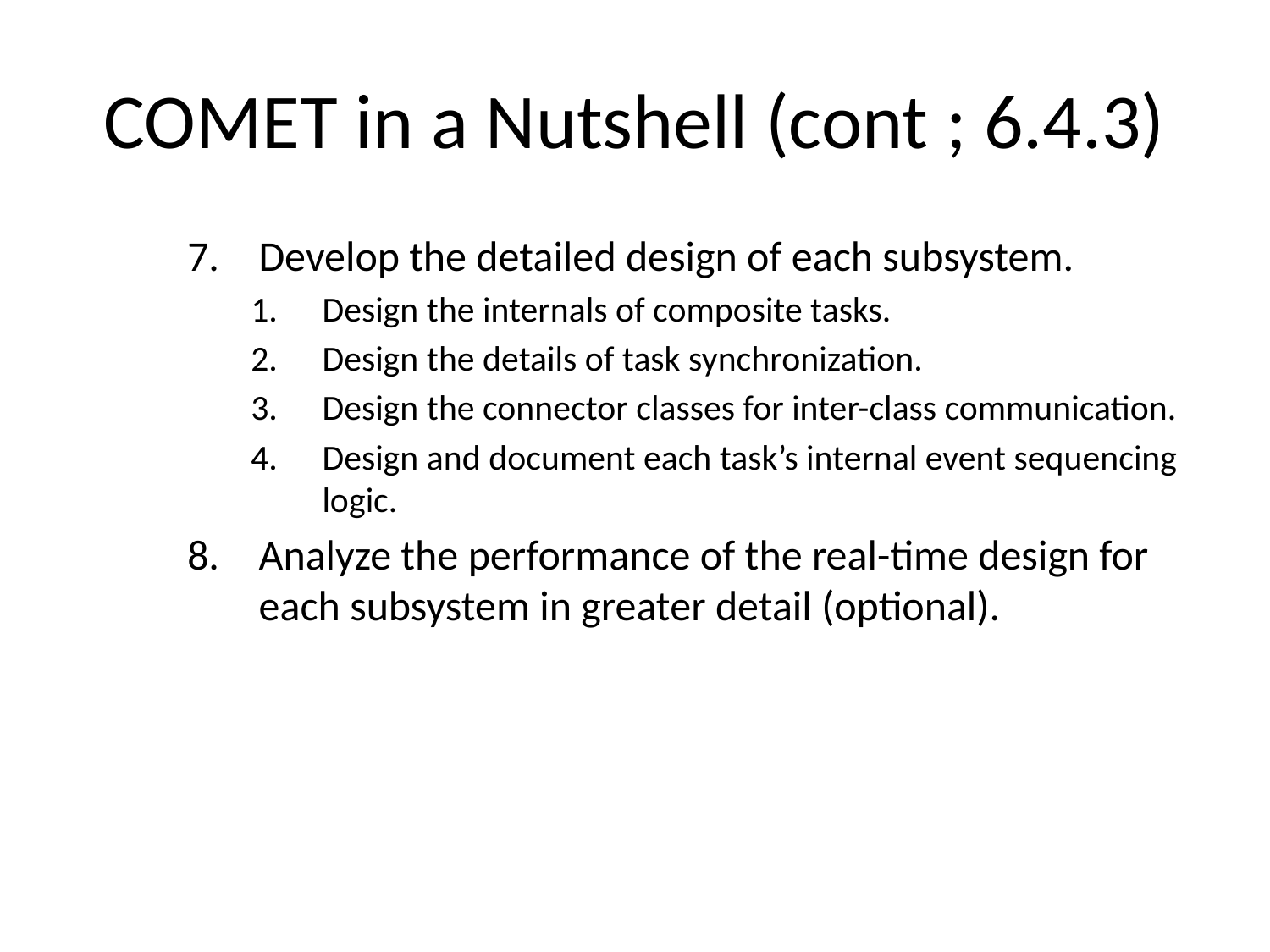

# COMET in a Nutshell (cont ; 6.4.3)
Develop the detailed design of each subsystem.
Design the internals of composite tasks.
Design the details of task synchronization.
Design the connector classes for inter-class communication.
Design and document each task’s internal event sequencing logic.
Analyze the performance of the real-time design for each subsystem in greater detail (optional).